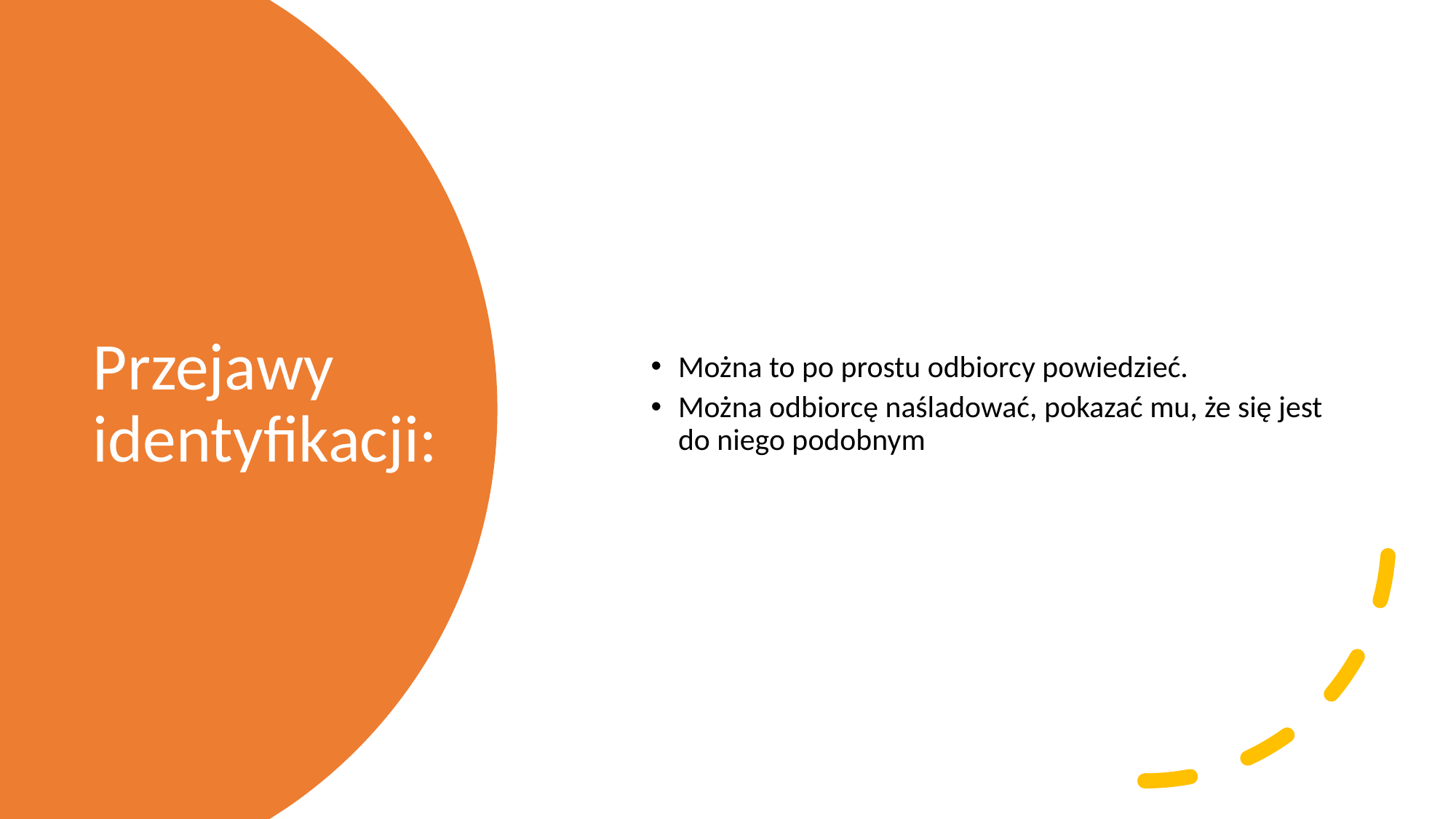

Można to po prostu odbiorcy powiedzieć.
Można odbiorcę naśladować, pokazać mu, że się jest do niego podobnym
# Przejawy identyfikacji: